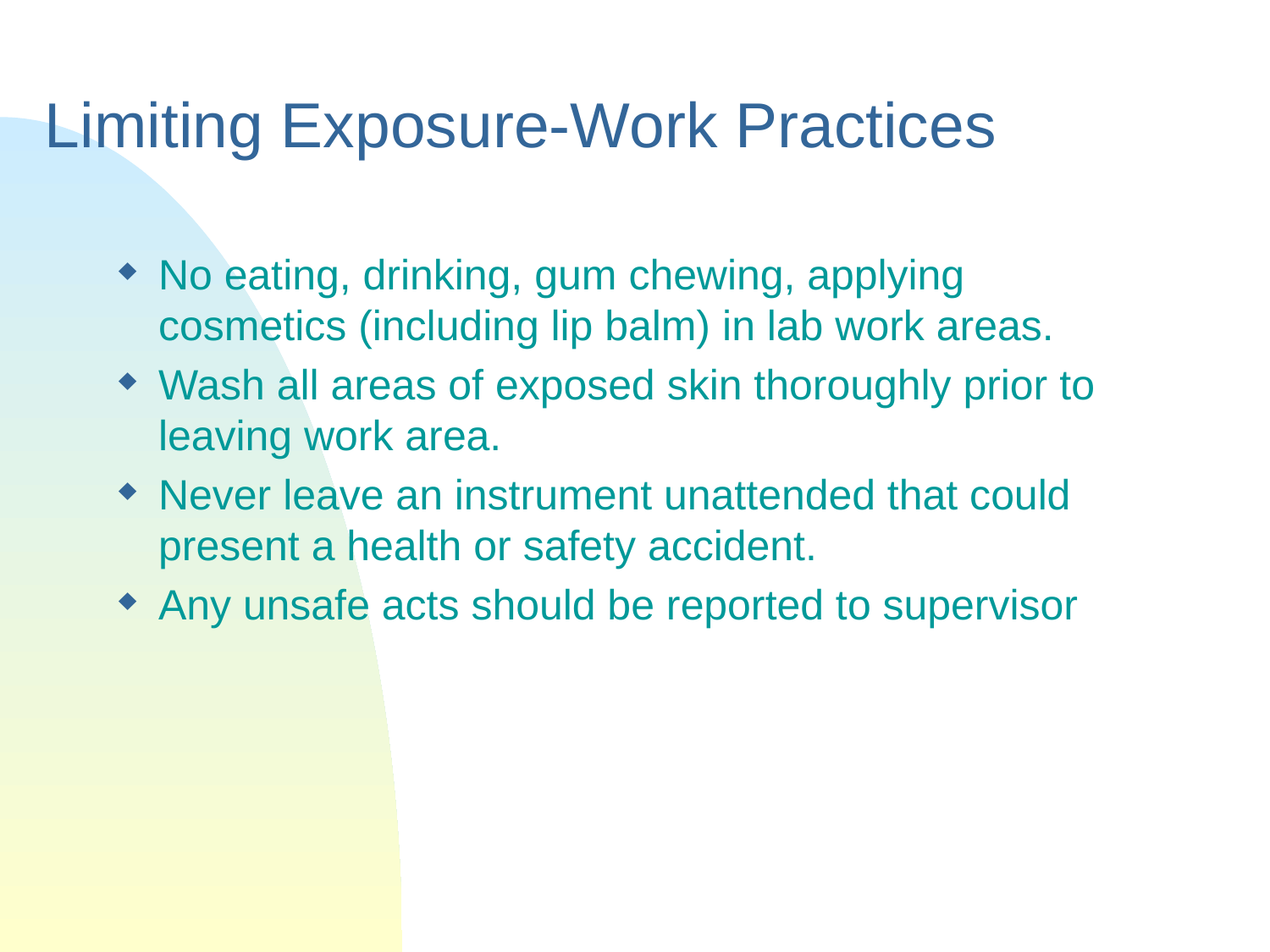

# Limiting Exposure-Work Practices

No eating, drinking, gum chewing, applying cosmetics (including lip balm) in lab work areas.
Wash all areas of exposed skin thoroughly prior to leaving work area.
Never leave an instrument unattended that could present a health or safety accident.
Any unsafe acts should be reported to supervisor